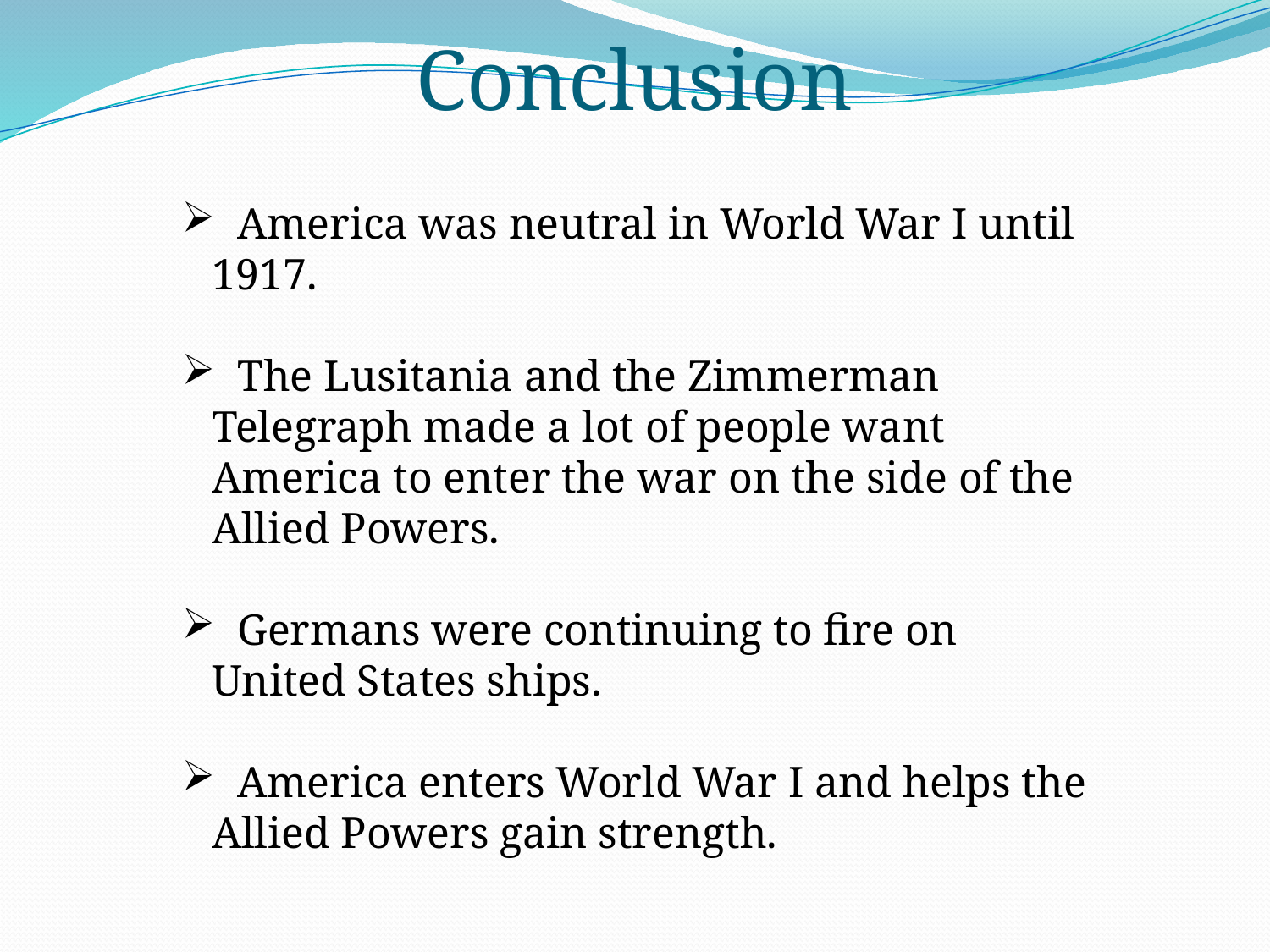

# Conclusion
  America was neutral in World War I until 1917.

  The Lusitania and the Zimmerman Telegraph made a lot of people want America to enter the war on the side of the Allied Powers.

  Germans were continuing to fire on United States ships.

  America enters World War I and helps the Allied Powers gain strength.